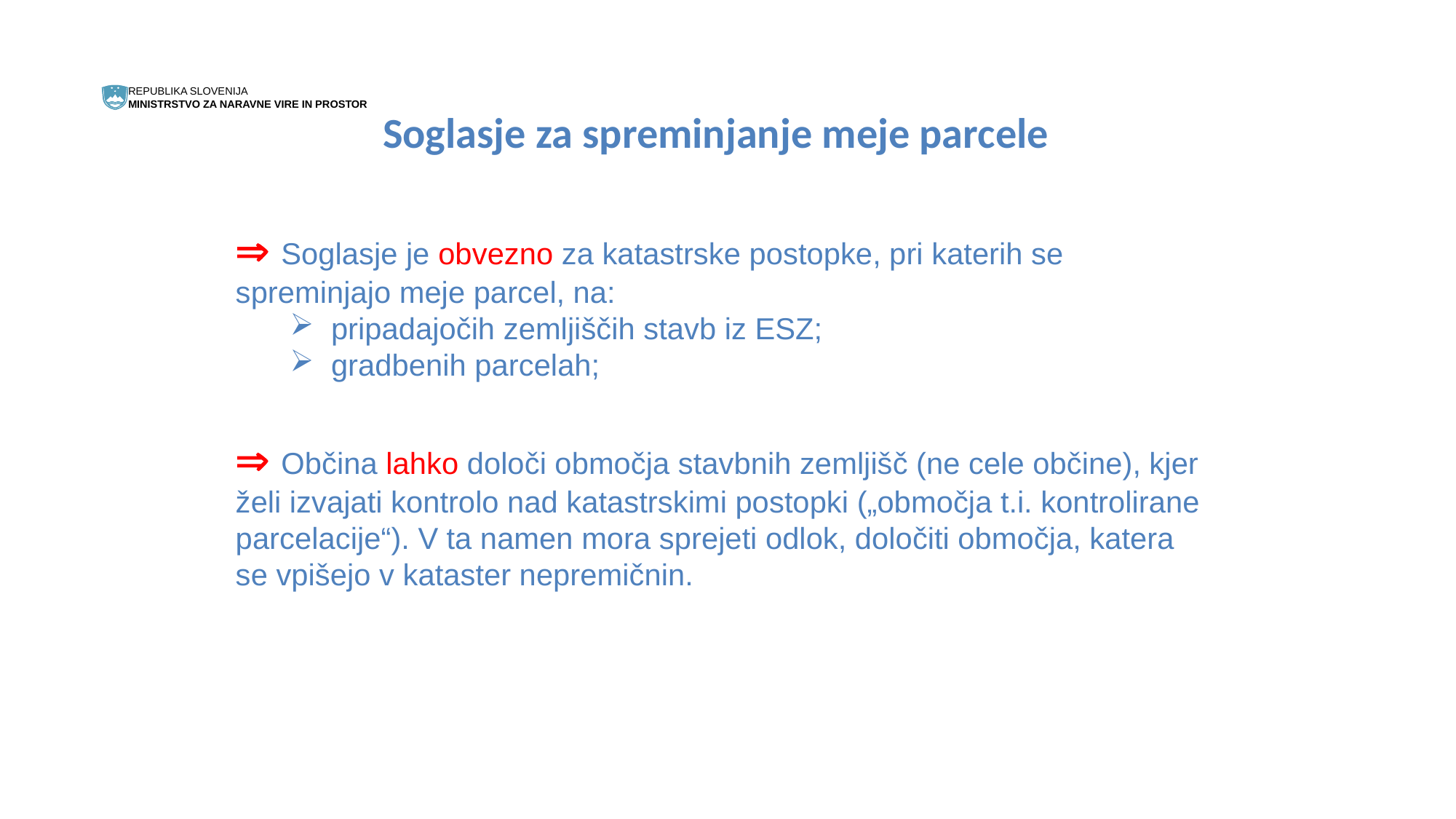

Soglasje za spreminjanje meje parcele

⇒ Soglasje je obvezno za katastrske postopke, pri katerih se spreminjajo meje parcel, na:
pripadajočih zemljiščih stavb iz ESZ;
gradbenih parcelah;

⇒ Občina lahko določi območja stavbnih zemljišč (ne cele občine), kjer želi izvajati kontrolo nad katastrskimi postopki („območja t.i. kontrolirane parcelacije“). V ta namen mora sprejeti odlok, določiti območja, katera se vpišejo v kataster nepremičnin.